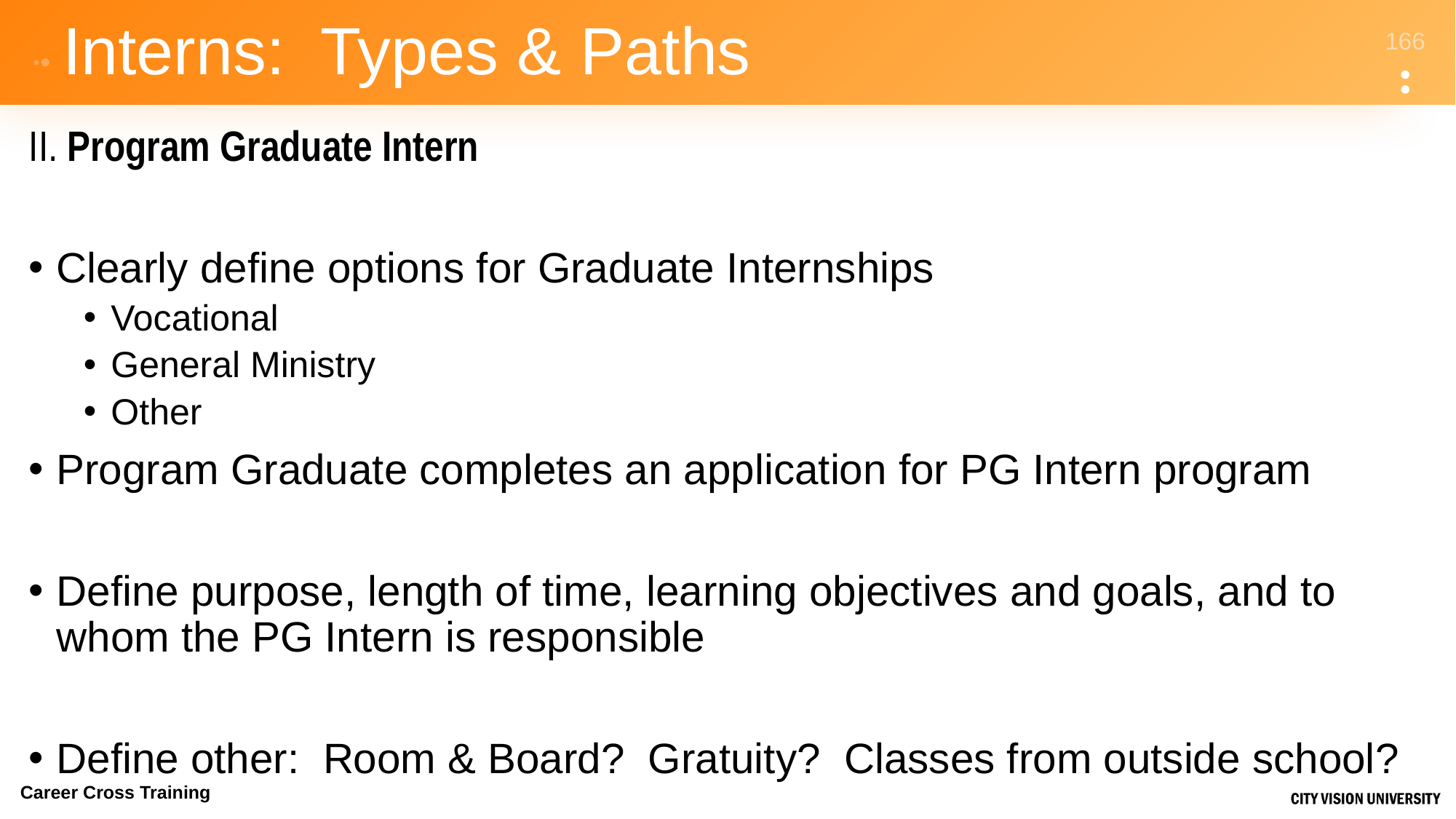

# Interns:  Types & Paths
II. Program Graduate Intern

Clearly define options for Graduate Internships
Vocational
General Ministry
Other
Program Graduate completes an application for PG Intern program

Define purpose, length of time, learning objectives and goals, and to whom the PG Intern is responsible

Define other:  Room & Board?  Gratuity?  Classes from outside school?